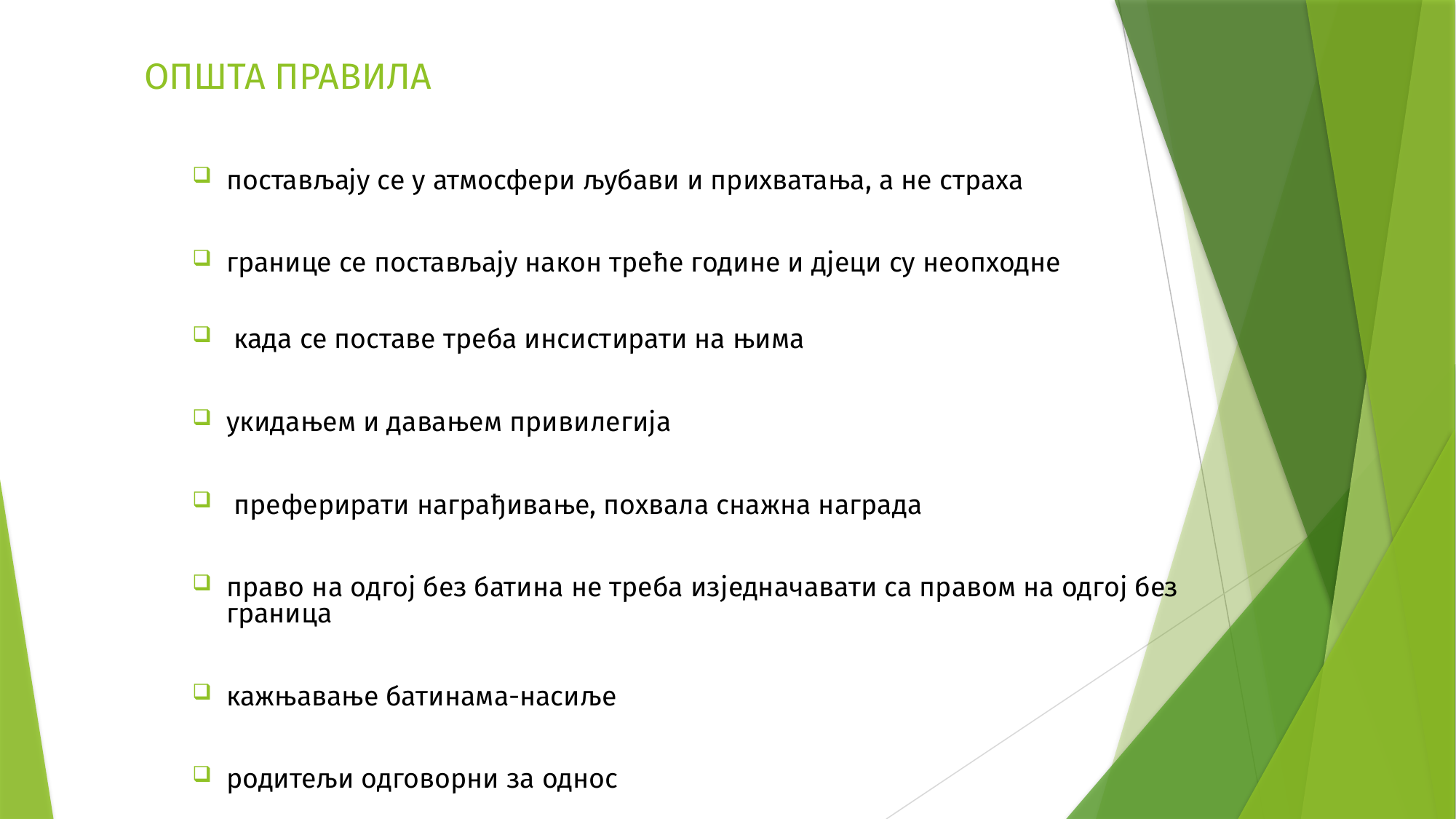

ОПШТА ПРАВИЛА

постављају се у атмосфери љубави и прихватања, а не страха

границе се постављају након треће године и дјеци су неопходне

 када се поставе треба инсистирати на њима

укидањем и давањем привилегија

 преферирати награђивање, похвала снажна награда

право на одгој без батина не треба изједначавати са правом на одгој без граница

кажњавање батинама-насиље

родитељи одговорни за однос